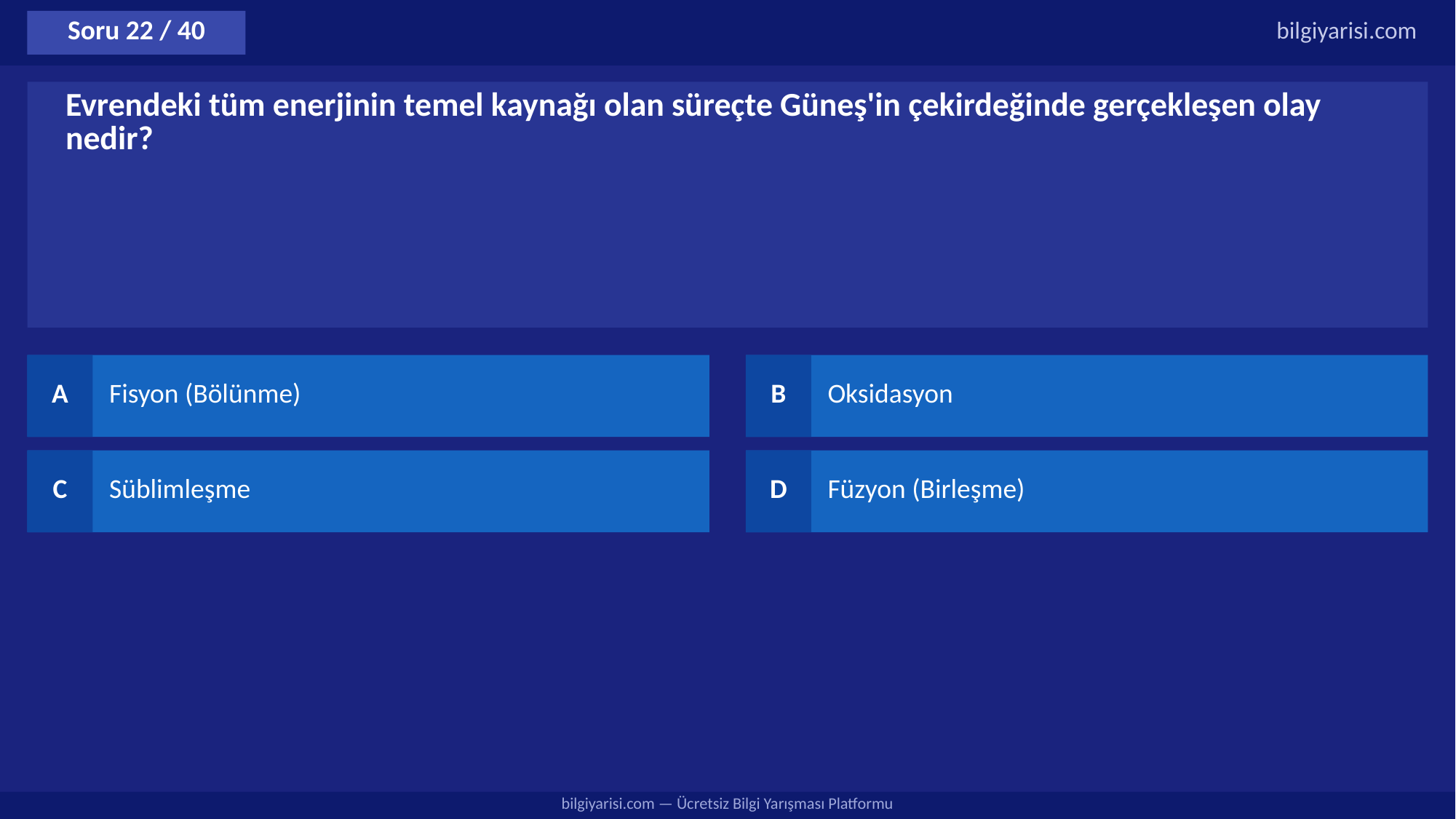

Soru 22 / 40
bilgiyarisi.com

Evrendeki tüm enerjinin temel kaynağı olan süreçte Güneş'in çekirdeğinde gerçekleşen olay nedir?

A
Fisyon (Bölünme)

B
Oksidasyon

C
Süblimleşme

D
Füzyon (Birleşme)
bilgiyarisi.com — Ücretsiz Bilgi Yarışması Platformu